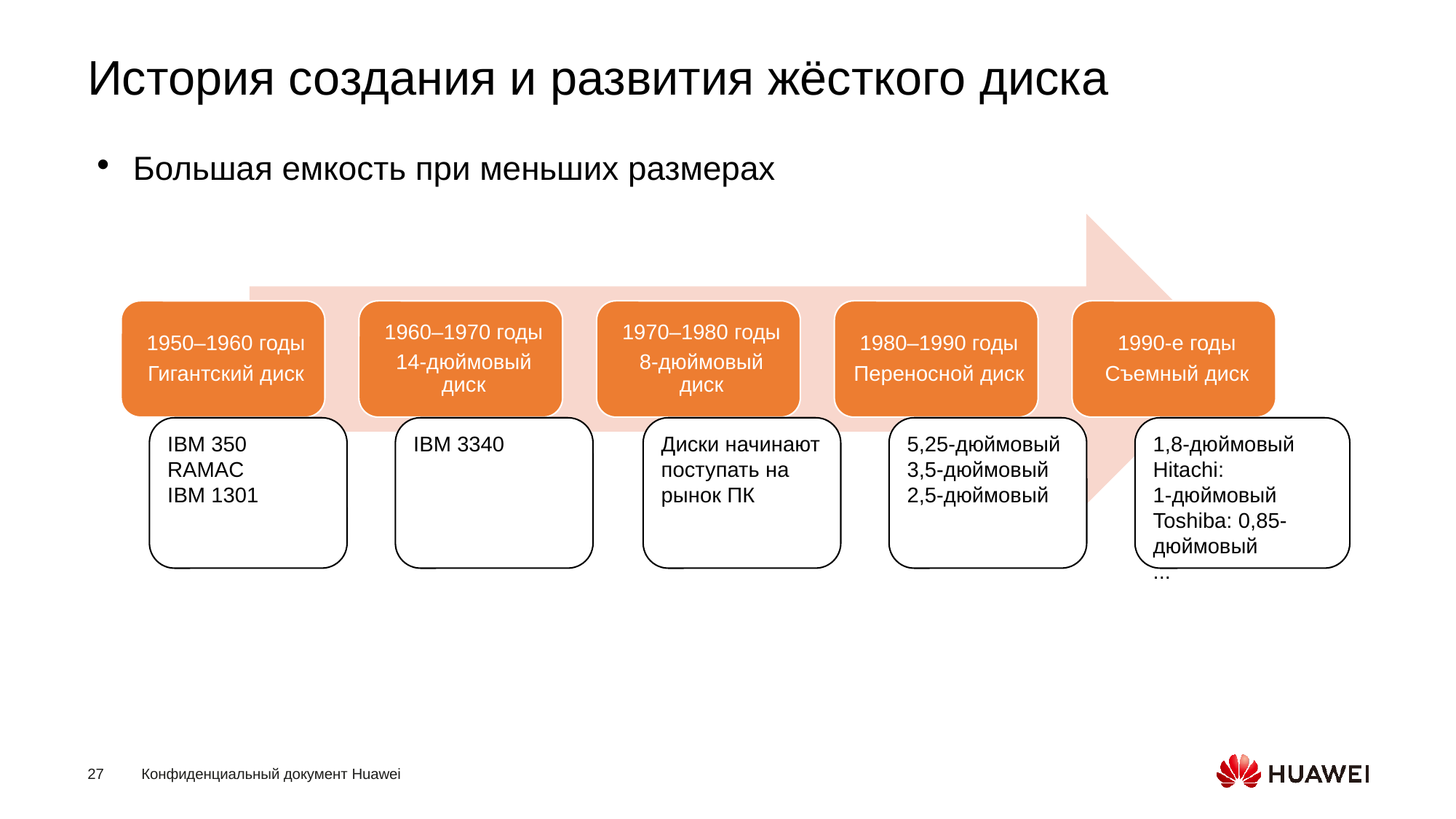

# История создания и развития жёсткого диска
Большая емкость при меньших размерах

1950–1960 годы
Гигантский диск
1960–1970 годы
14-дюймовый диск
1970–1980 годы
8-дюймовый диск
1980–1990 годы
Переносной диск
1990-е годы
Съемный диск
IBM 350 RAMAC
IBM 1301

IBM 3340

Диски начинают поступать на рынок ПК

5,25-дюймовый
3,5-дюймовый
2,5-дюймовый

1,8-дюймовый
Hitachi:
1-дюймовый
Toshiba: 0,85-дюймовый
...